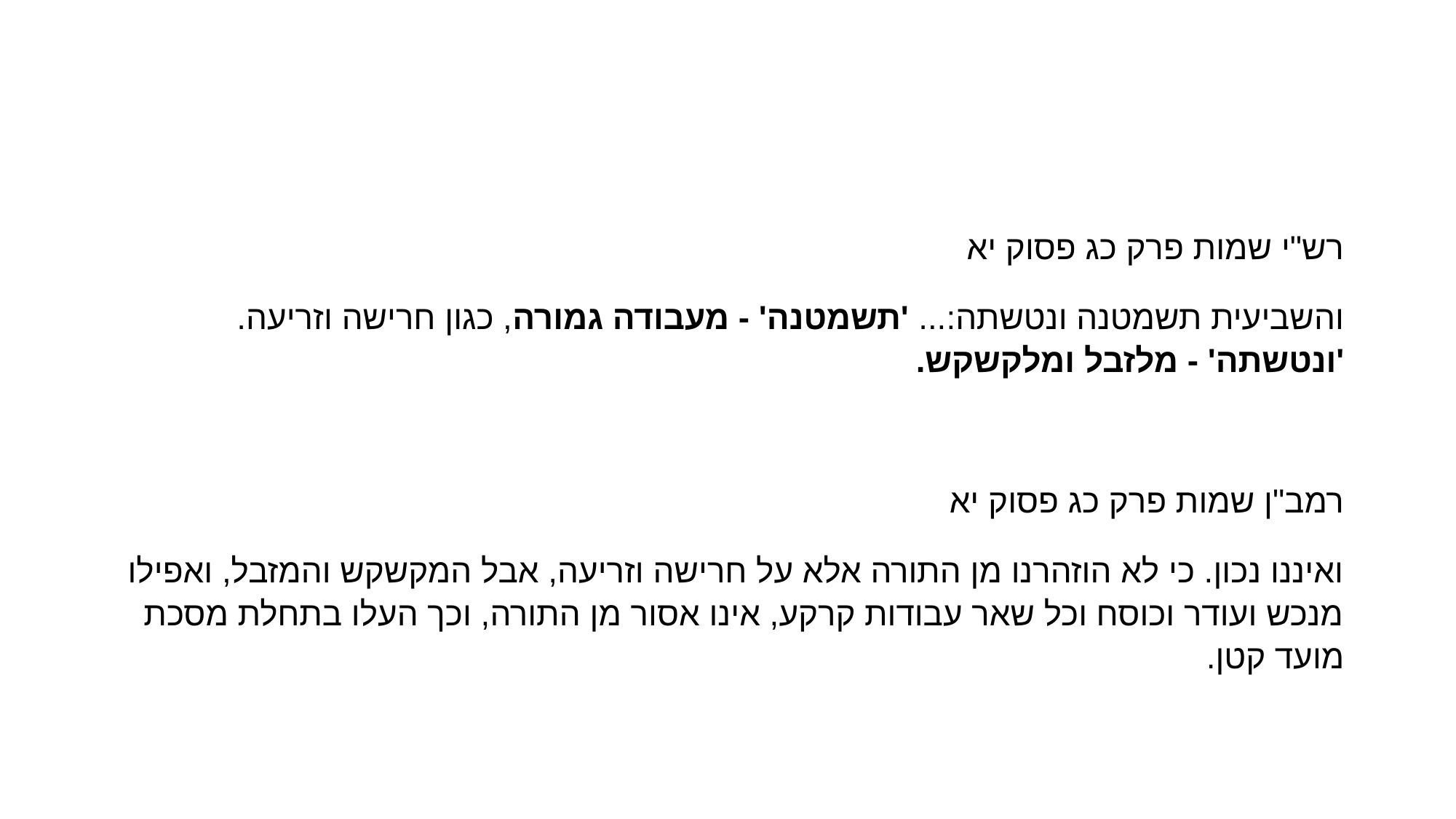

#
רש"י שמות פרק כג פסוק יא
והשביעית תשמטנה ונטשתה:... 'תשמטנה' - מעבודה גמורה, כגון חרישה וזריעה. 'ונטשתה' - מלזבל ומלקשקש.

רמב"ן שמות פרק כג פסוק יא
ואיננו נכון. כי לא הוזהרנו מן התורה אלא על חרישה וזריעה, אבל המקשקש והמזבל, ואפילו מנכש ועודר וכוסח וכל שאר עבודות קרקע, אינו אסור מן התורה, וכך העלו בתחלת מסכת מועד קטן.